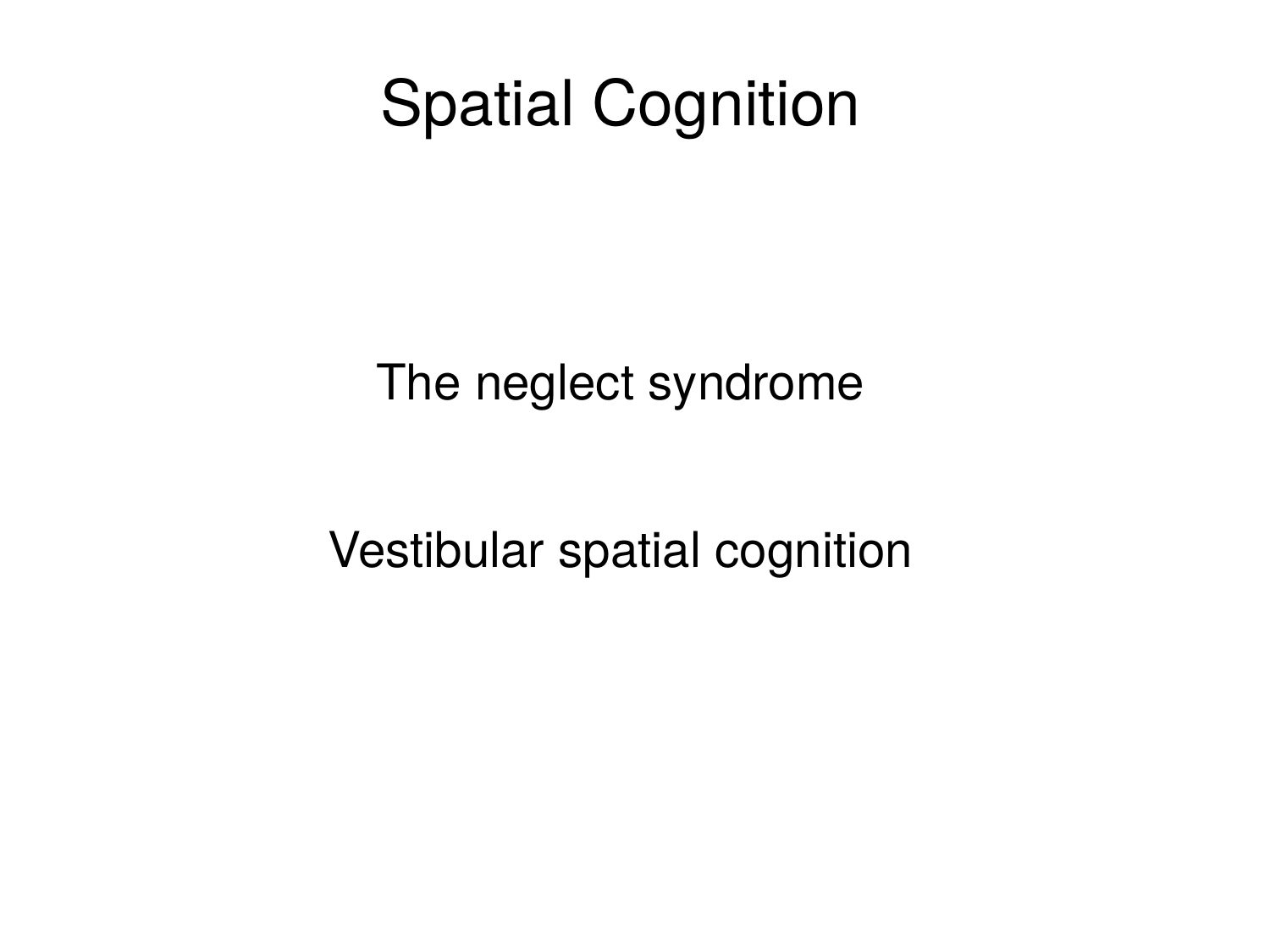

Spatial Cognition
The neglect syndrome

Vestibular spatial cognition